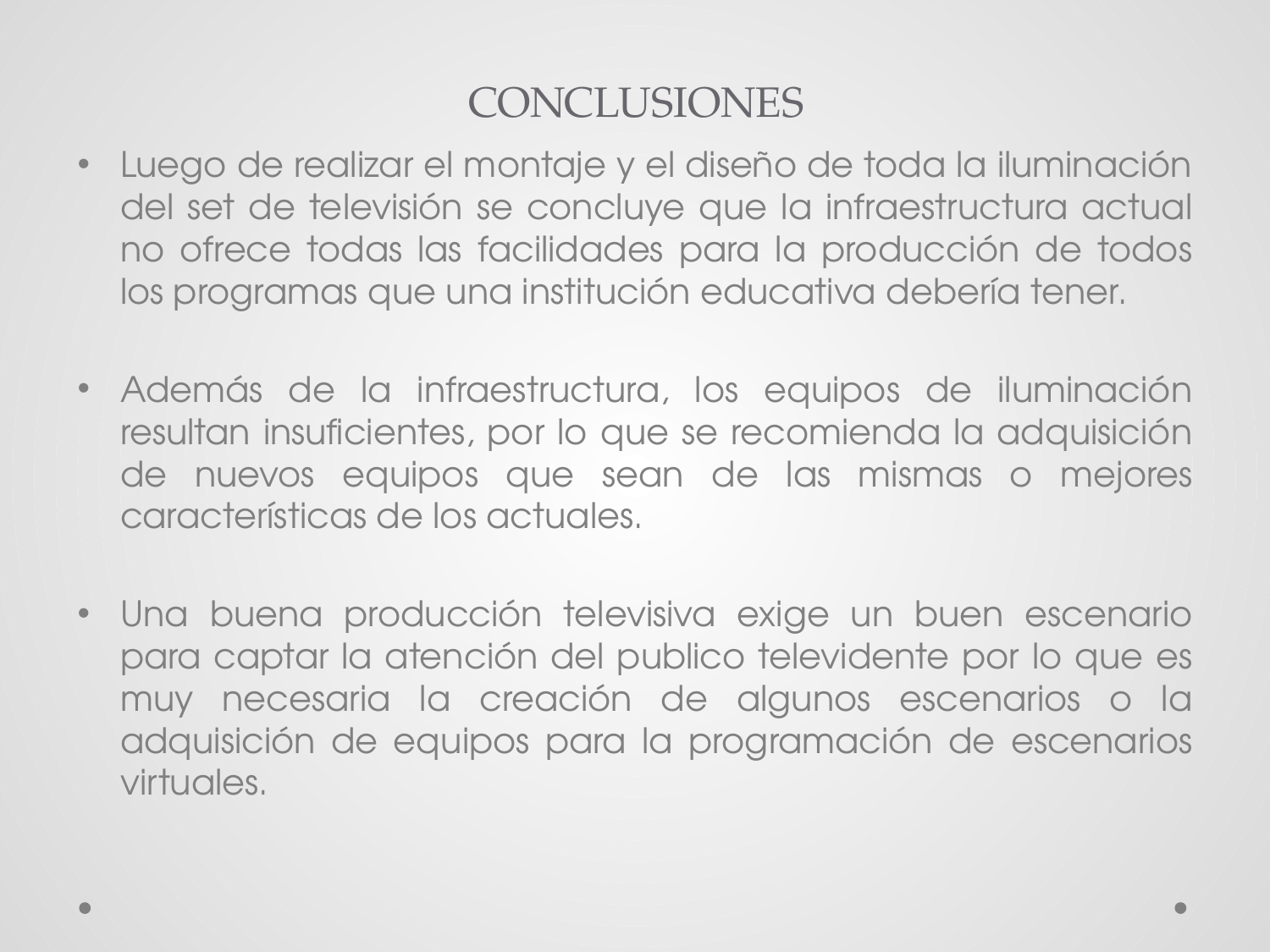

# CONCLUSIONES
Luego de realizar el montaje y el diseño de toda la iluminación del set de televisión se concluye que la infraestructura actual no ofrece todas las facilidades para la producción de todos los programas que una institución educativa debería tener.

Además de la infraestructura, los equipos de iluminación resultan insuficientes, por lo que se recomienda la adquisición de nuevos equipos que sean de las mismas o mejores características de los actuales.

Una buena producción televisiva exige un buen escenario para captar la atención del publico televidente por lo que es muy necesaria la creación de algunos escenarios o la adquisición de equipos para la programación de escenarios virtuales.